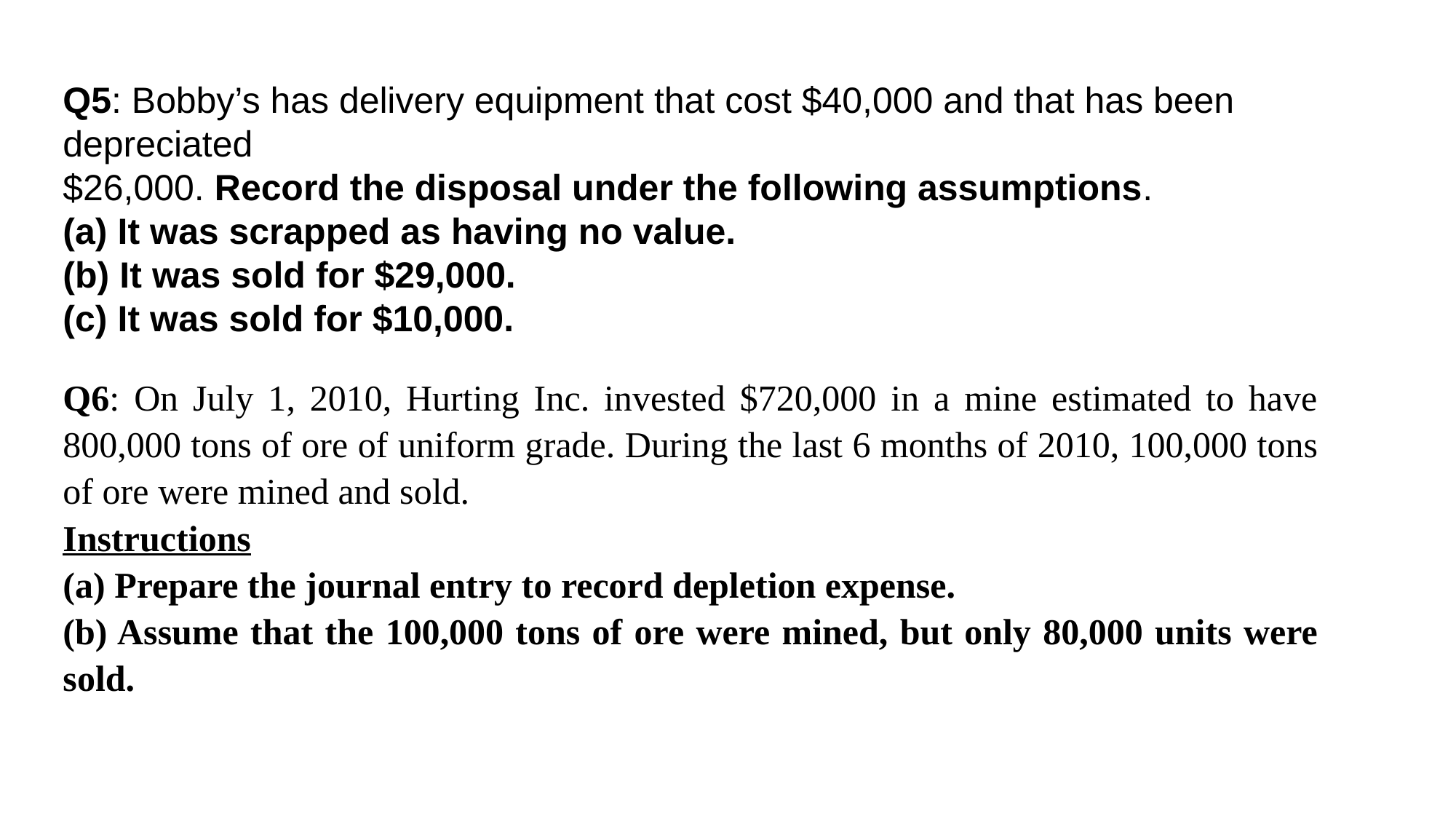

Q5: Bobby’s has delivery equipment that cost $40,000 and that has been depreciated
$26,000. Record the disposal under the following assumptions.
(a) It was scrapped as having no value.
(b) It was sold for $29,000.
(c) It was sold for $10,000.

Q6: On July 1, 2010, Hurting Inc. invested $720,000 in a mine estimated to have 800,000 tons of ore of uniform grade. During the last 6 months of 2010, 100,000 tons of ore were mined and sold.
Instructions
(a) Prepare the journal entry to record depletion expense.
(b) Assume that the 100,000 tons of ore were mined, but only 80,000 units were sold.